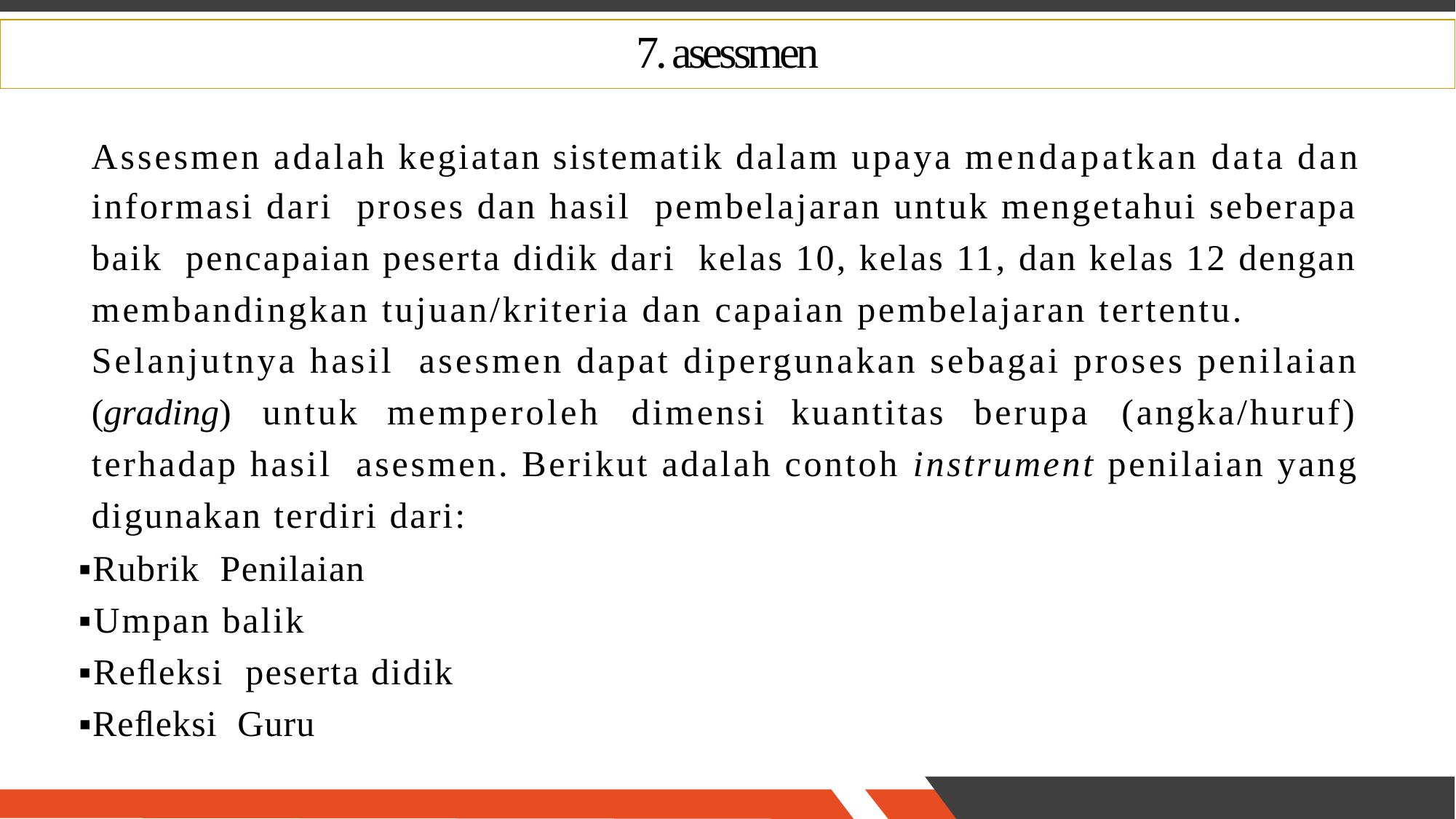

7. asessmen

Assesmen
adalah
kegiatan
sistematik
dalam
upaya
mendapatkan
data
dan

informasi dari  proses dan hasil  pembelajaran untuk mengetahui seberapa
baik  pencapaian peserta didik dari  kelas 10, kelas 11, dan kelas 12 dengan
membandingkan tujuan/kriteria dan capaian pembelajaran tertentu.
Selanjutnya hasil  asesmen dapat dipergunakan sebagai proses penilaian
(grading)   untuk  memperoleh  dimensi  kuantitas  berupa  (angka/huruf)
terhadap hasil  asesmen. Berikut adalah contoh instrument penilaian yang
digunakan terdiri dari:
▪Rubrik  Penilaian
▪Umpan balik
▪Reﬂeksi  peserta didik
▪Reﬂeksi  Guru